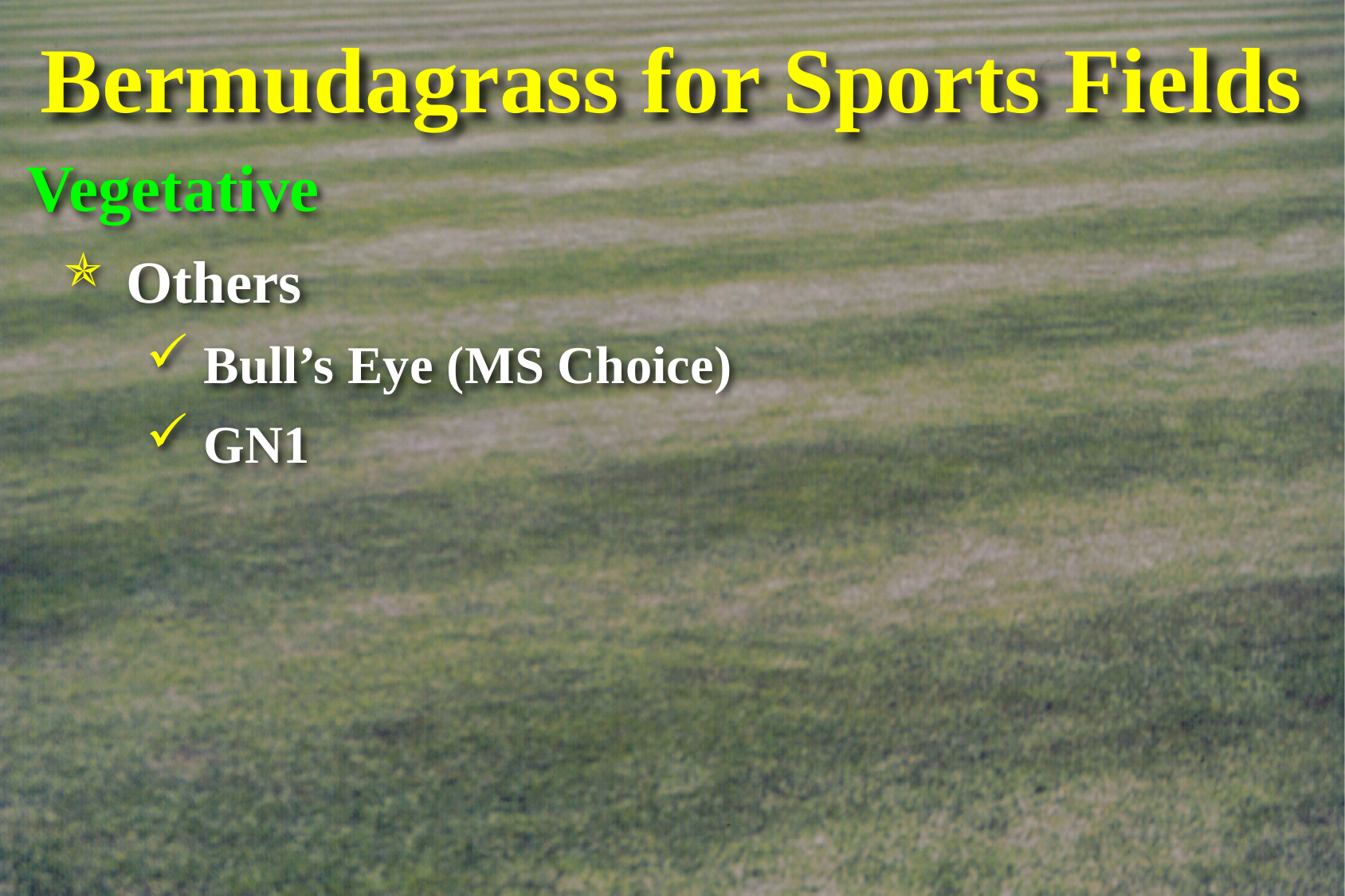

# Bermudagrass for Sports Fields
Vegetative
 Others
 Bull’s Eye (MS Choice)
 GN1